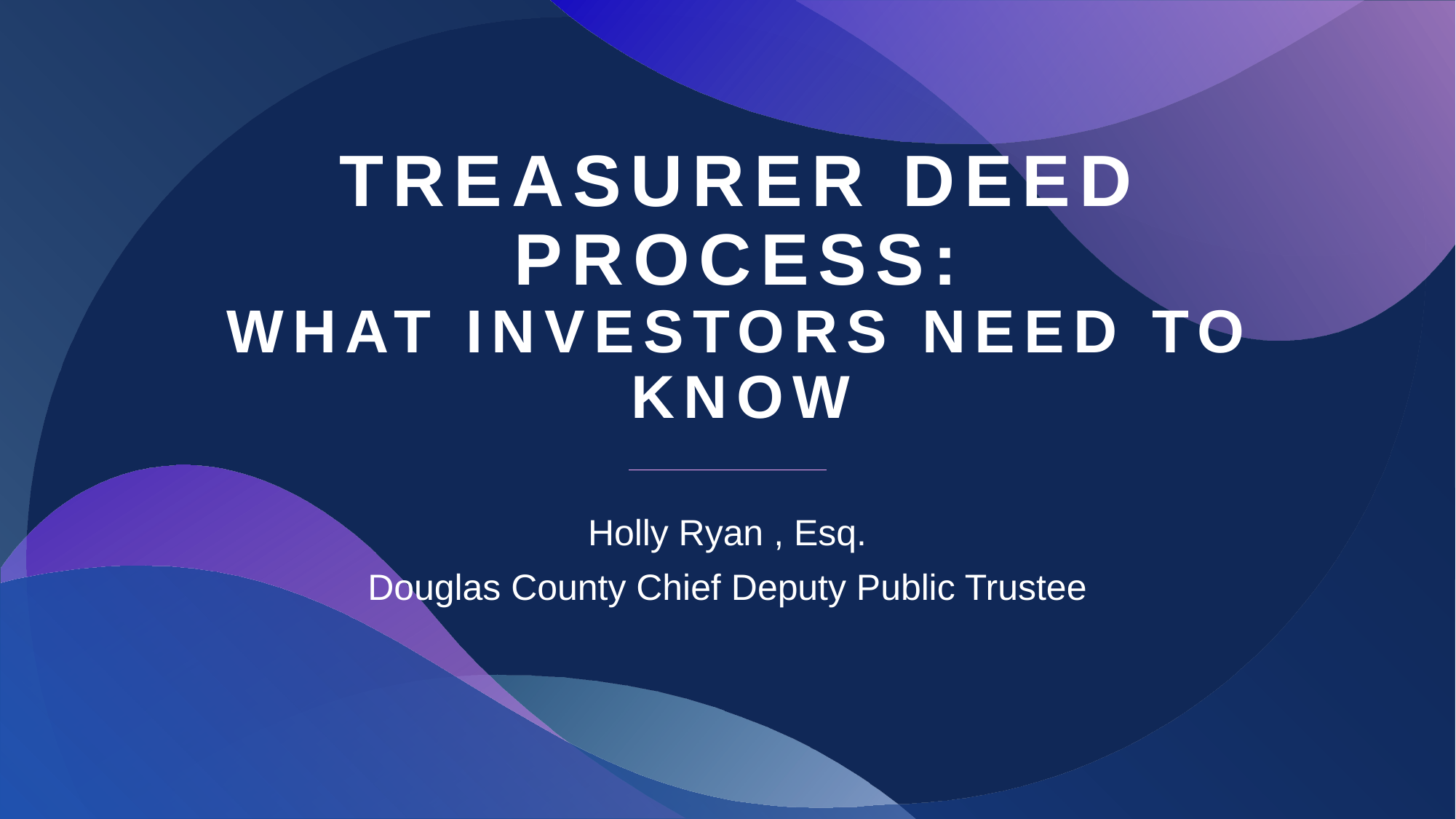

# Treasurer deed Process: What investors need to know
Holly Ryan , Esq.
Douglas County Chief Deputy Public Trustee